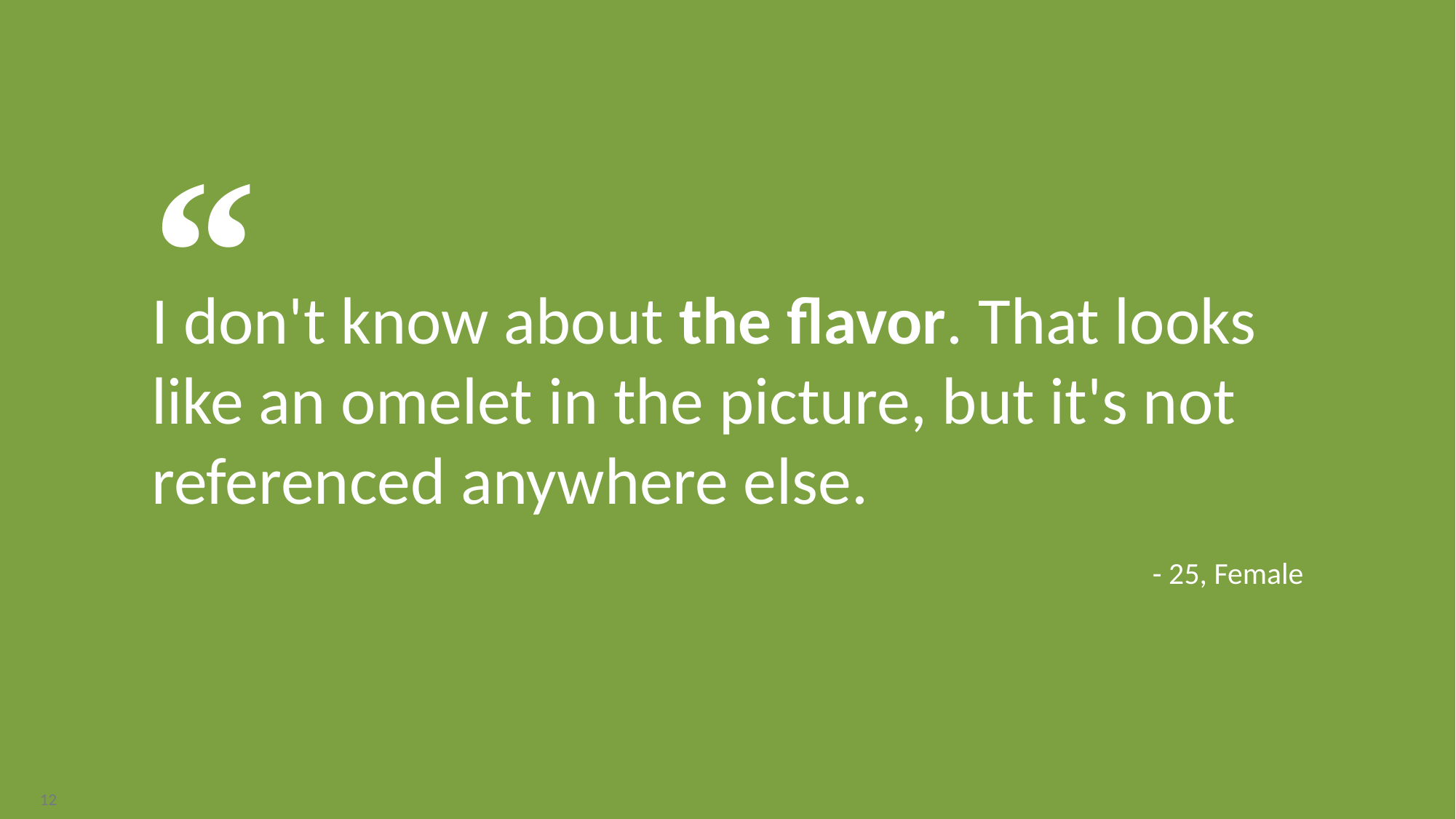

“
I don't know about the flavor. That looks like an omelet in the picture, but it's not referenced anywhere else.

- 25, Female
12